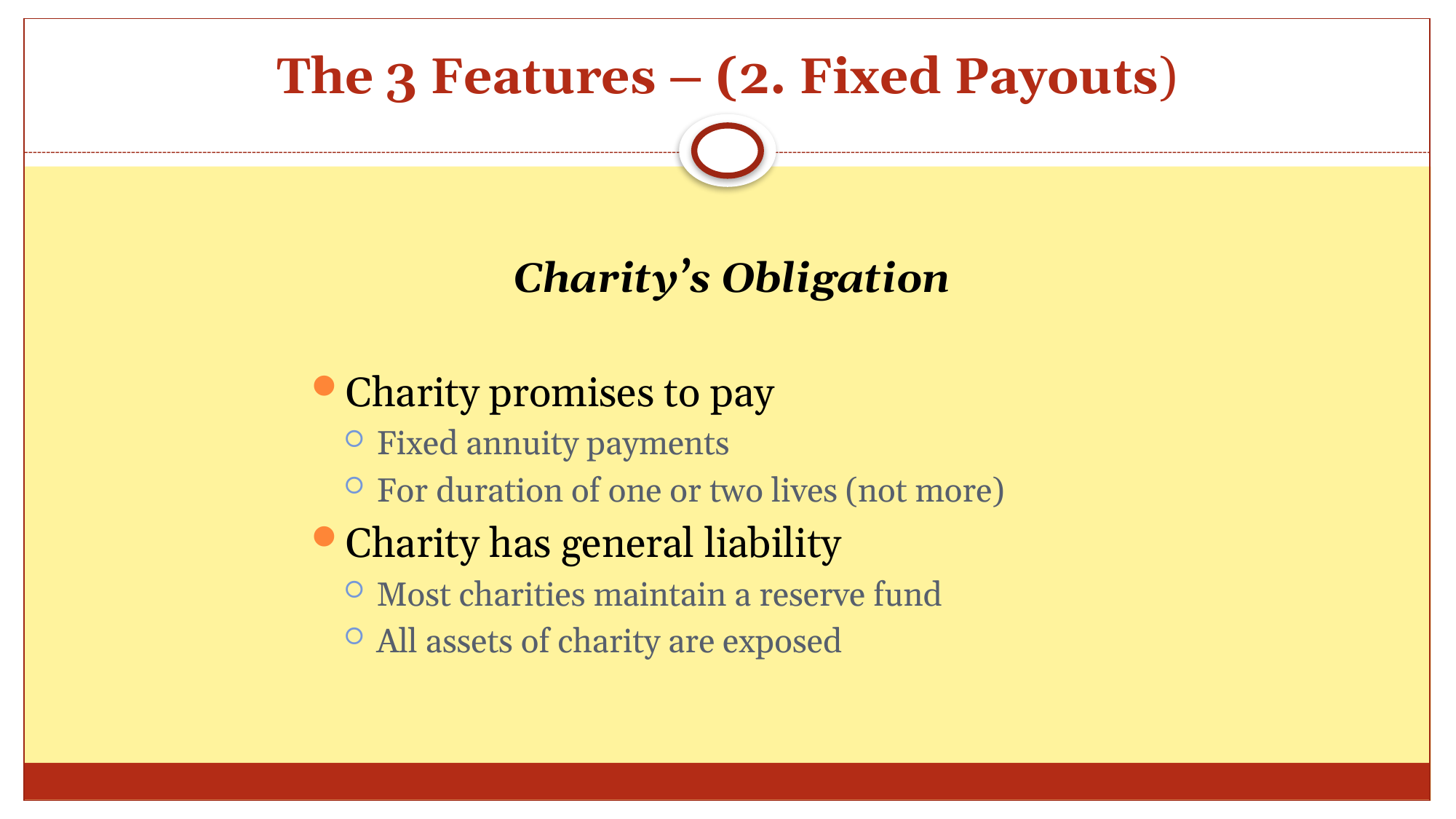

# The 3 Features – (2. Fixed Payouts)
Charity’s Obligation

Charity promises to pay
Fixed annuity payments
For duration of one or two lives (not more)
Charity has general liability
Most charities maintain a reserve fund
All assets of charity are exposed